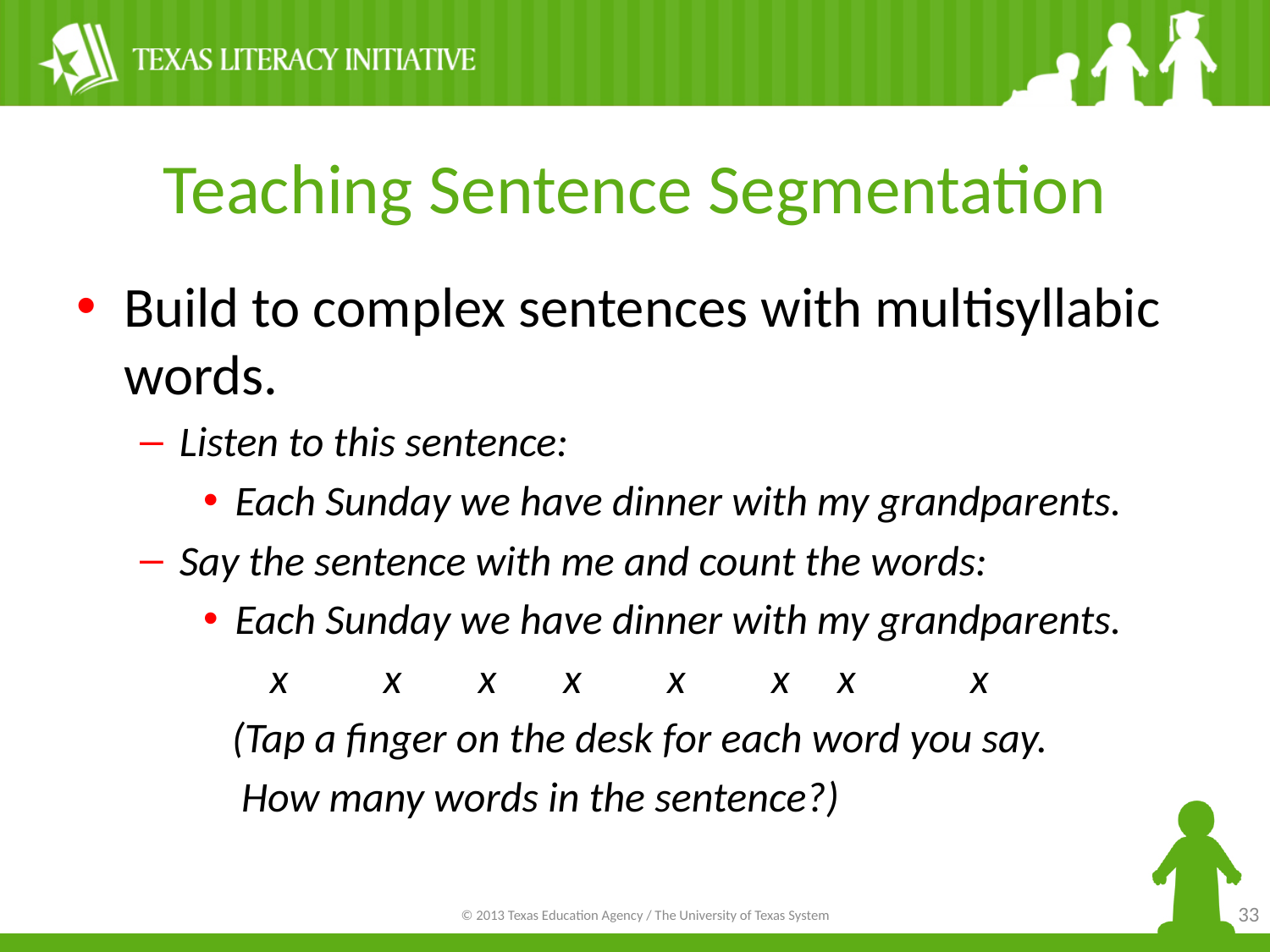

# Teaching Sentence Segmentation
Build to complex sentences with multisyllabic words.
Listen to this sentence:
Each Sunday we have dinner with my grandparents.
Say the sentence with me and count the words:
Each Sunday we have dinner with my grandparents.
       x          x        x       x         x         x     x            x
   (Tap a finger on the desk for each word you say.
    How many words in the sentence?)
33